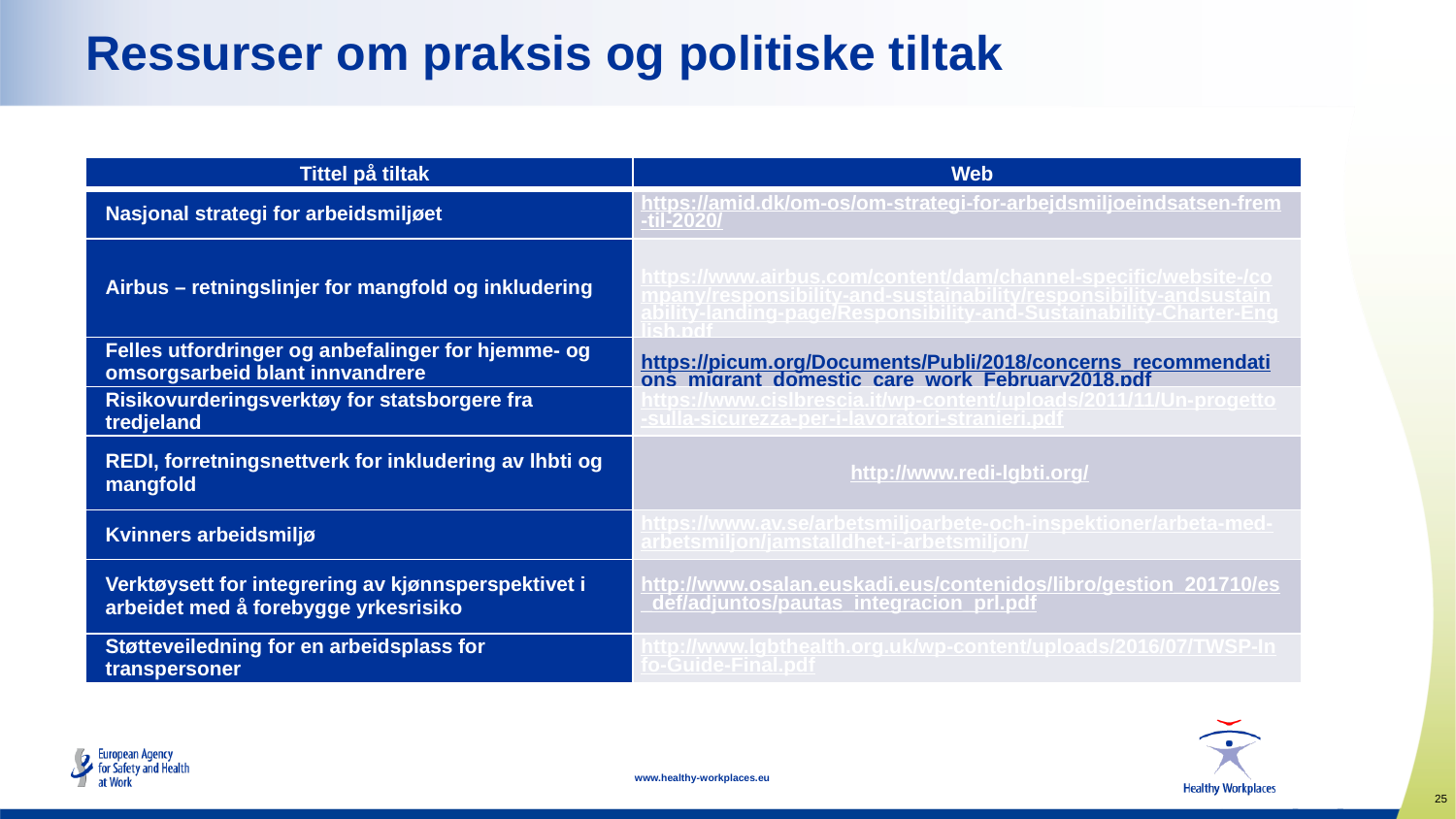

# Ressurser om praksis og politiske tiltak
| Tittel på tiltak | Web |
| --- | --- |
| Nasjonal strategi for arbeidsmiljøet | https://amid.dk/om-os/om-strategi-for-arbejdsmiljoeindsatsen-frem-til-2020/ |
| Airbus – retningslinjer for mangfold og inkludering | https://www.airbus.com/content/dam/channel-specific/website-/company/responsibility-and-sustainability/responsibility-andsustainability-landing-page/Responsibility-and-Sustainability-Charter-English.pdf |
| Felles utfordringer og anbefalinger for hjemme- og omsorgsarbeid blant innvandrere | https://picum.org/Documents/Publi/2018/concerns\_recommendations\_migrant\_domestic\_care\_work\_February2018.pdf |
| Risikovurderingsverktøy for statsborgere fra tredjeland | https://www.cislbrescia.it/wp-content/uploads/2011/11/Un-progetto-sulla-sicurezza-per-i-lavoratori-stranieri.pdf |
| REDI, forretningsnettverk for inkludering av lhbti og mangfold | http://www.redi-lgbti.org/ |
| Kvinners arbeidsmiljø | https://www.av.se/arbetsmiljoarbete-och-inspektioner/arbeta-med-arbetsmiljon/jamstalldhet-i-arbetsmiljon/ |
| Verktøysett for integrering av kjønnsperspektivet i arbeidet med å forebygge yrkesrisiko | http://www.osalan.euskadi.eus/contenidos/libro/gestion\_201710/es\_def/adjuntos/pautas\_integracion\_prl.pdf |
| Støtteveiledning for en arbeidsplass for transpersoner | http://www.lgbthealth.org.uk/wp-content/uploads/2016/07/TWSP-Info-Guide-Final.pdf |